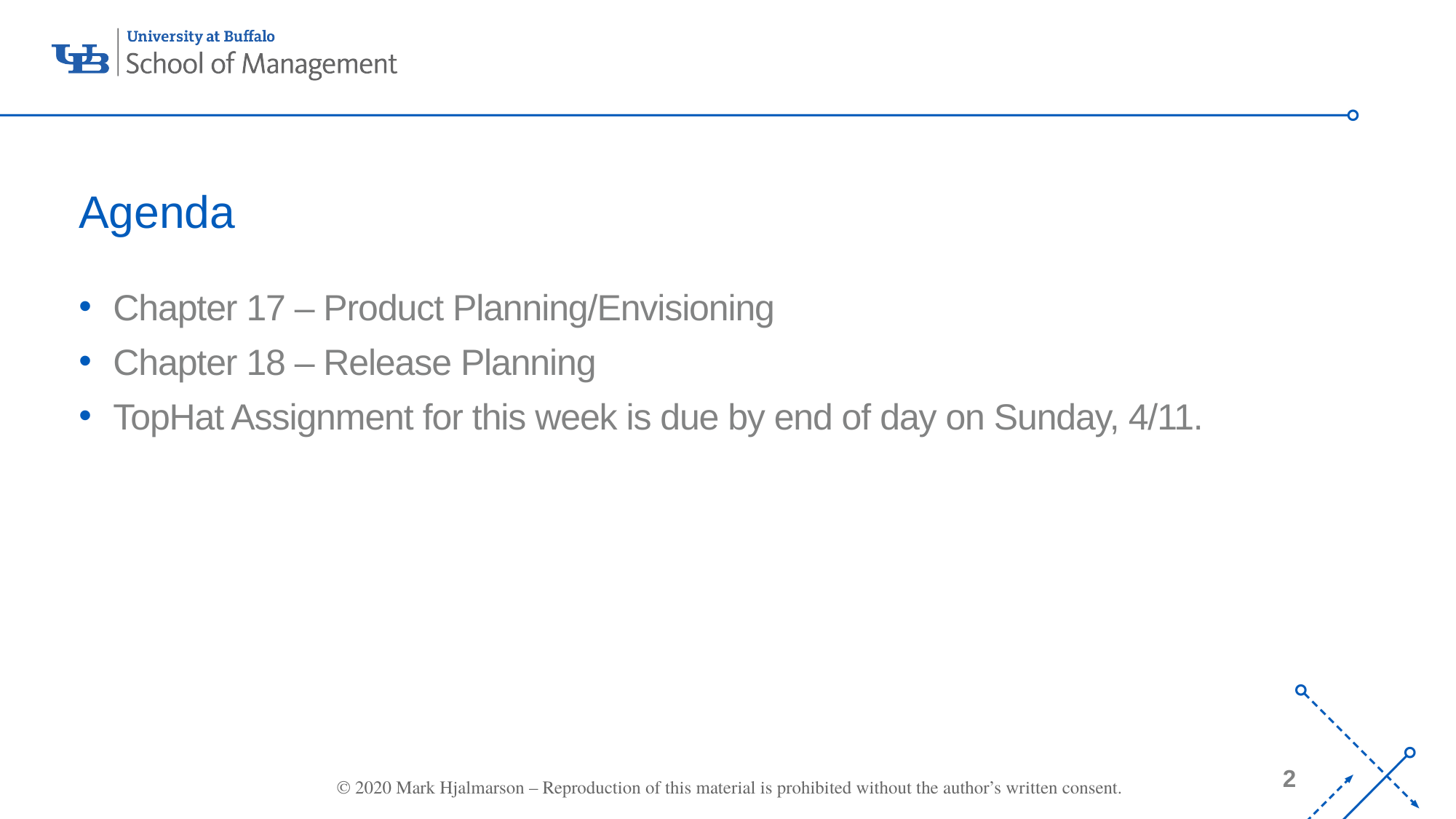

# Agenda
Chapter 17 – Product Planning/Envisioning
Chapter 18 – Release Planning
TopHat Assignment for this week is due by end of day on Sunday, 4/11.